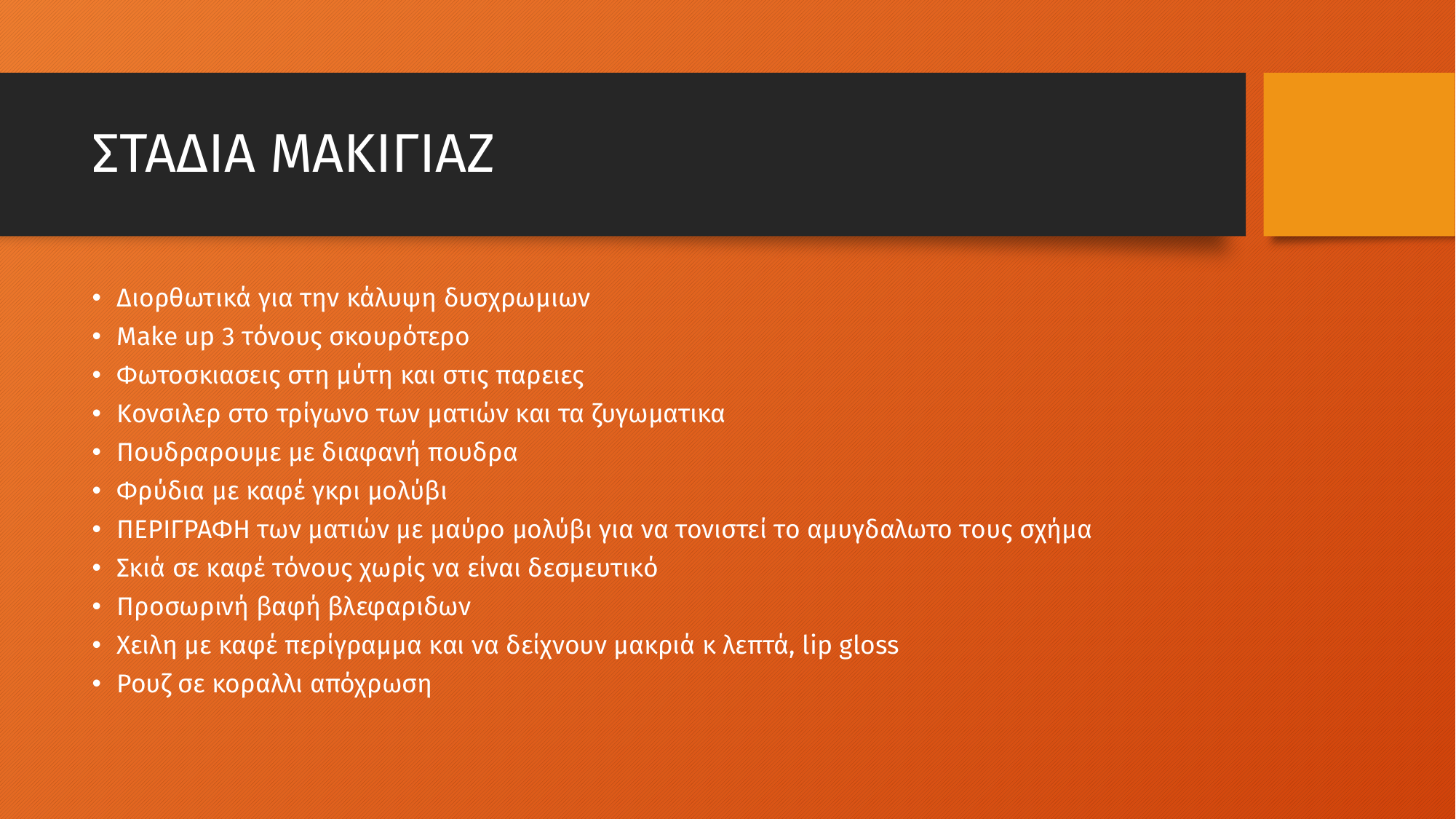

# ΣΤΑΔΙΑ ΜΑΚΙΓΙΑΖ
Διορθωτικά για την κάλυψη δυσχρωμιων
Μake up 3 τόνους σκουρότερο
Φωτοσκιασεις στη μύτη και στις παρειες
Κονσιλερ στο τρίγωνο των ματιών και τα ζυγωματικα
Πουδραρουμε με διαφανή πουδρα
Φρύδια με καφέ γκρι μολύβι
ΠΕΡΙΓΡΑΦΗ των ματιών με μαύρο μολύβι για να τονιστεί το αμυγδαλωτο τους σχήμα
Σκιά σε καφέ τόνους χωρίς να είναι δεσμευτικό
Προσωρινή βαφή βλεφαριδων
Χειλη με καφέ περίγραμμα και να δείχνουν μακριά κ λεπτά, lip gloss
Ρουζ σε κοραλλι απόχρωση